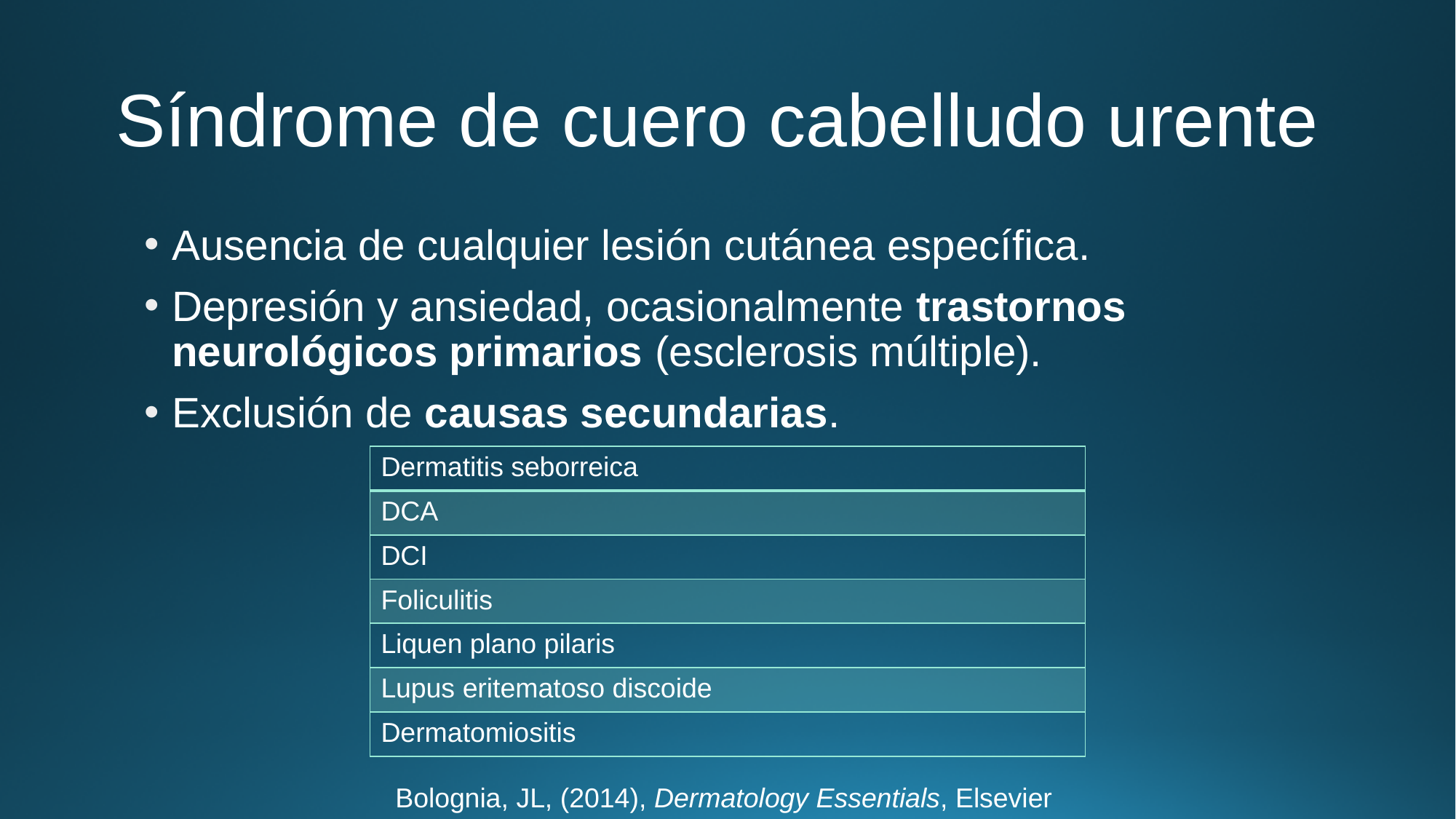

# Síndrome de cuero cabelludo urente
Ausencia de cualquier lesión cutánea específica.
Depresión y ansiedad, ocasionalmente trastornos neurológicos primarios (esclerosis múltiple).
Exclusión de causas secundarias.
| Dermatitis seborreica |
| --- |
| DCA |
| DCI |
| Foliculitis |
| Liquen plano pilaris |
| Lupus eritematoso discoide |
| Dermatomiositis |
Bolognia, JL, (2014), Dermatology Essentials, Elsevier